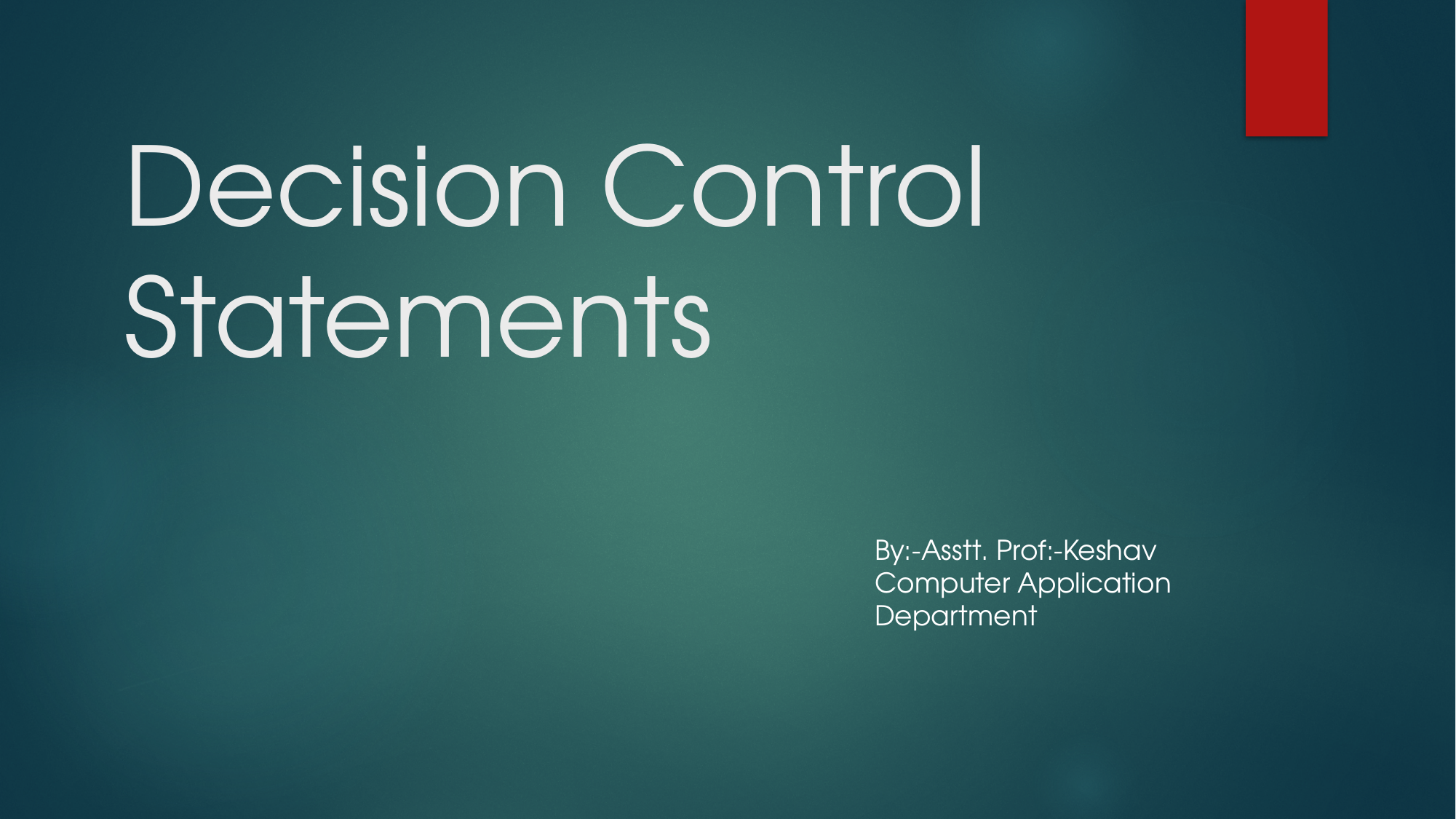

# Decision Control Statements
By:-Asstt. Prof:-Keshav
Computer Application Department